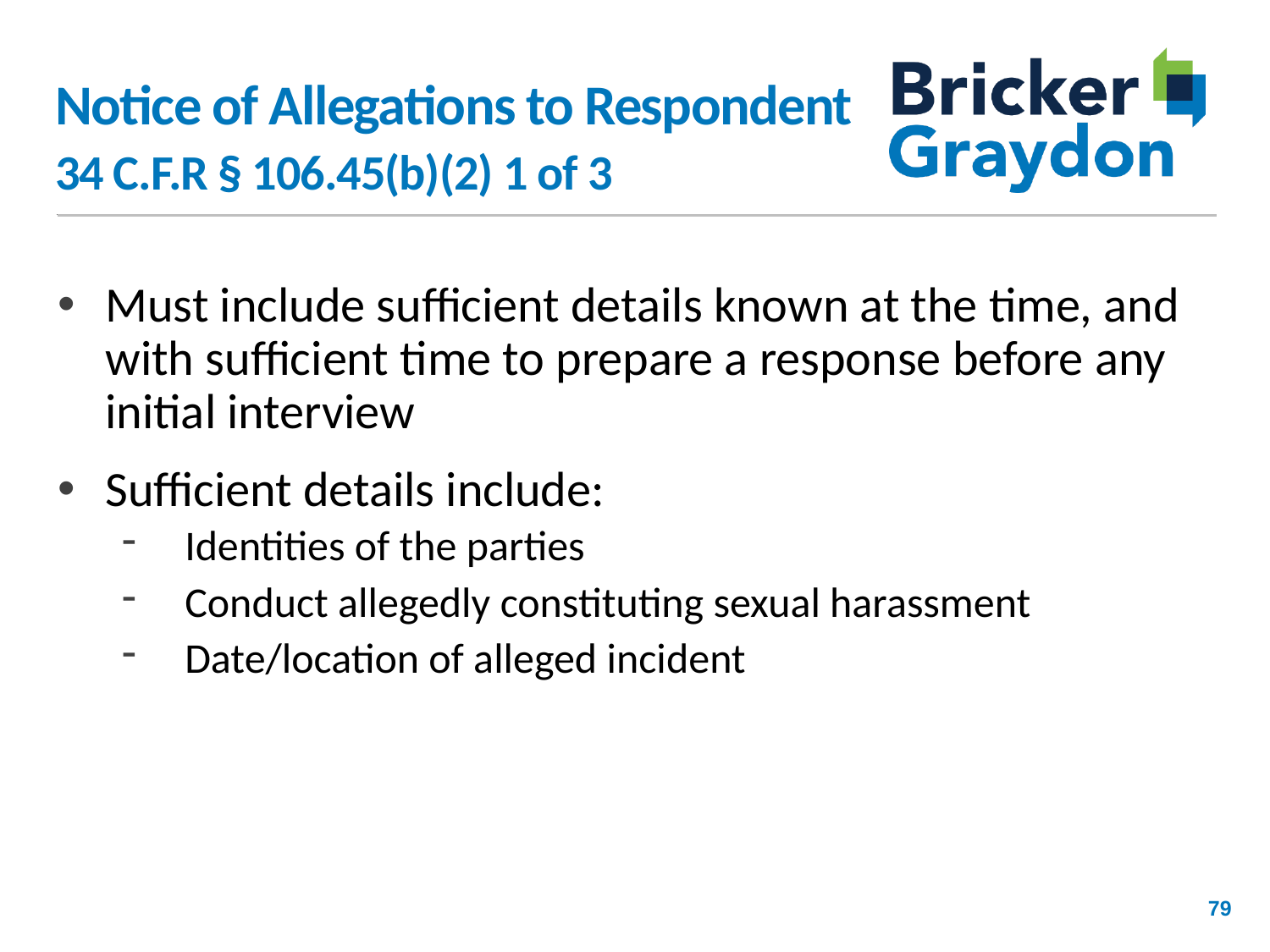

# Notice of Allegations to Respondent 34 C.F.R § 106.45(b)(2) 1 of 3
Must include sufficient details known at the time, and with sufficient time to prepare a response before any initial interview
Sufficient details include:
Identities of the parties
Conduct allegedly constituting sexual harassment
Date/location of alleged incident
79